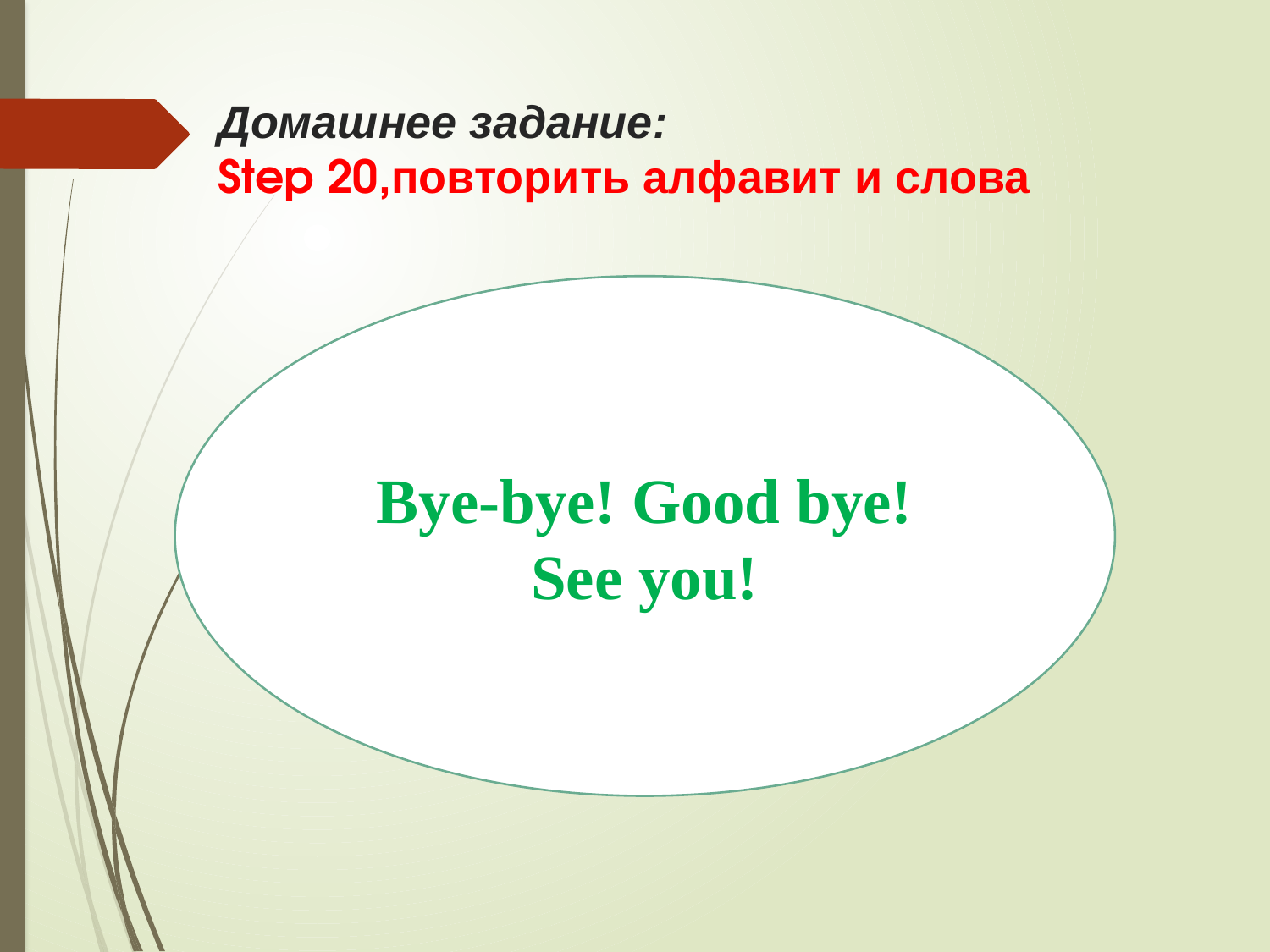

# Домашнее задание: Step 20,повторить алфавит и слова
Bye-bye! Good bye! See you!